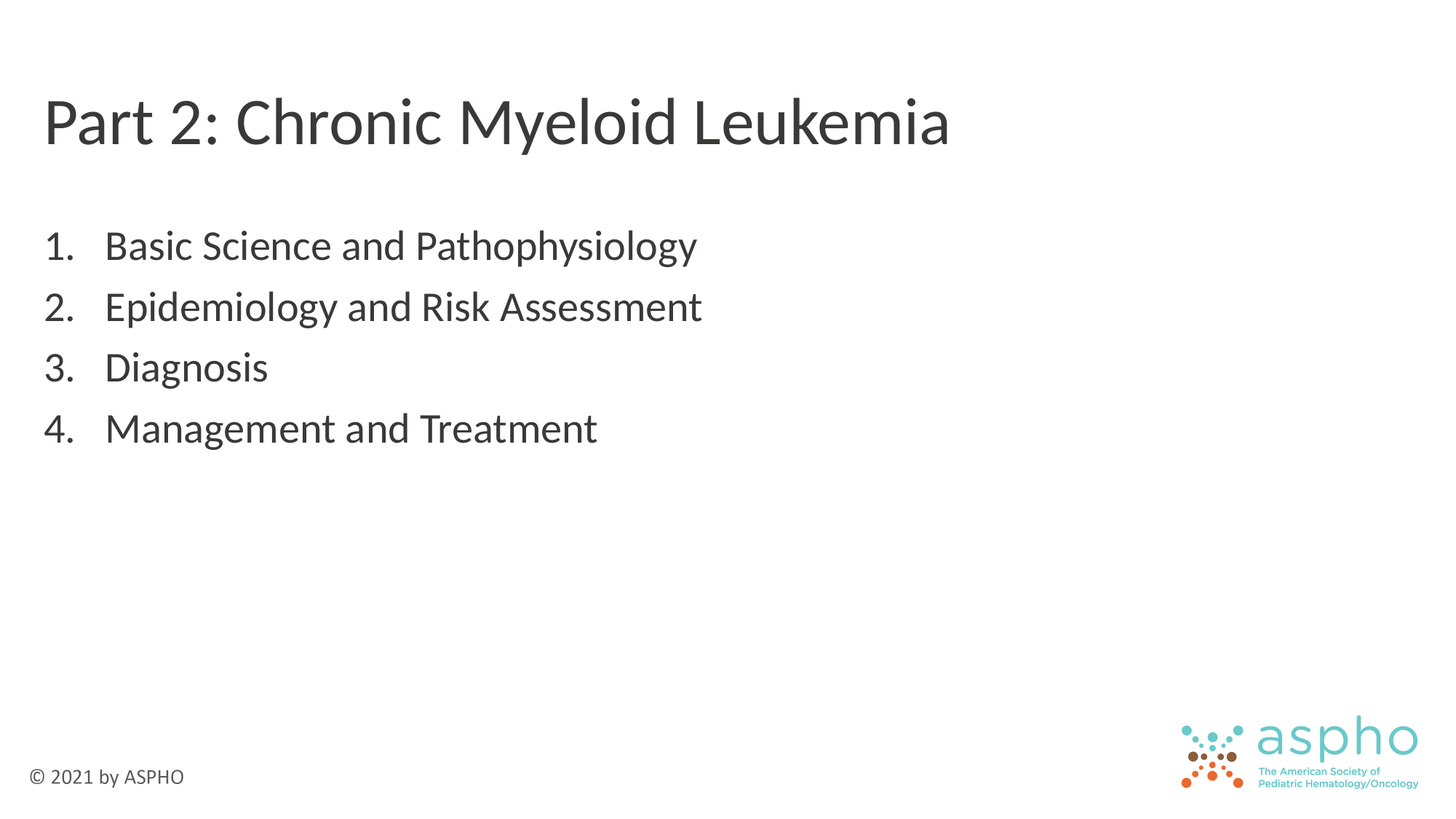

# Part 2: Chronic Myeloid Leukemia
Basic Science and Pathophysiology
Epidemiology and Risk Assessment
Diagnosis
Management and Treatment